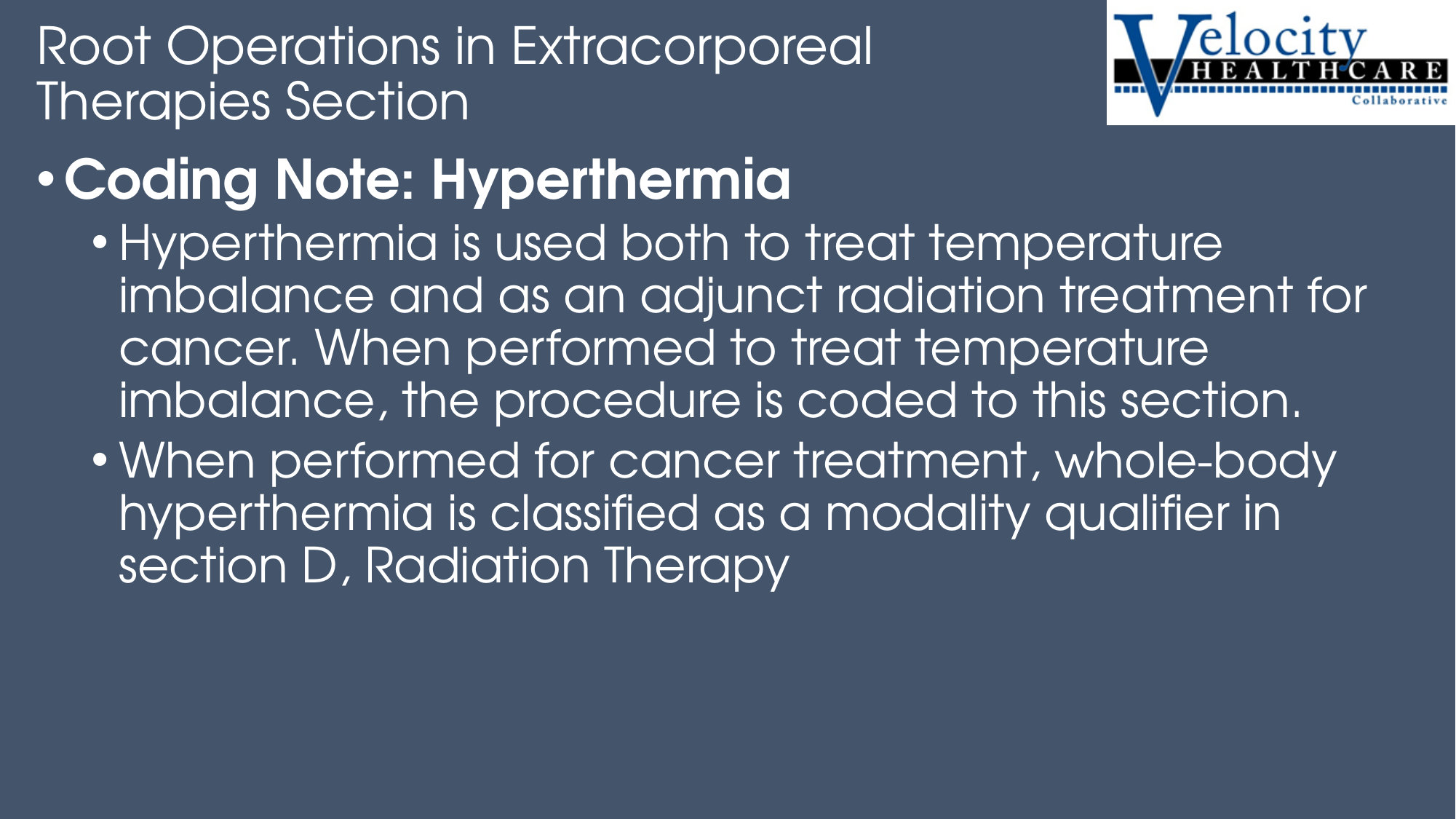

# Root Operations in Extracorporeal Therapies Section
Coding Note: Hyperthermia
Hyperthermia is used both to treat temperature imbalance and as an adjunct radiation treatment for cancer. When performed to treat temperature imbalance, the procedure is coded to this section.
When performed for cancer treatment, whole-body hyperthermia is classified as a modality qualifier in section D, Radiation Therapy